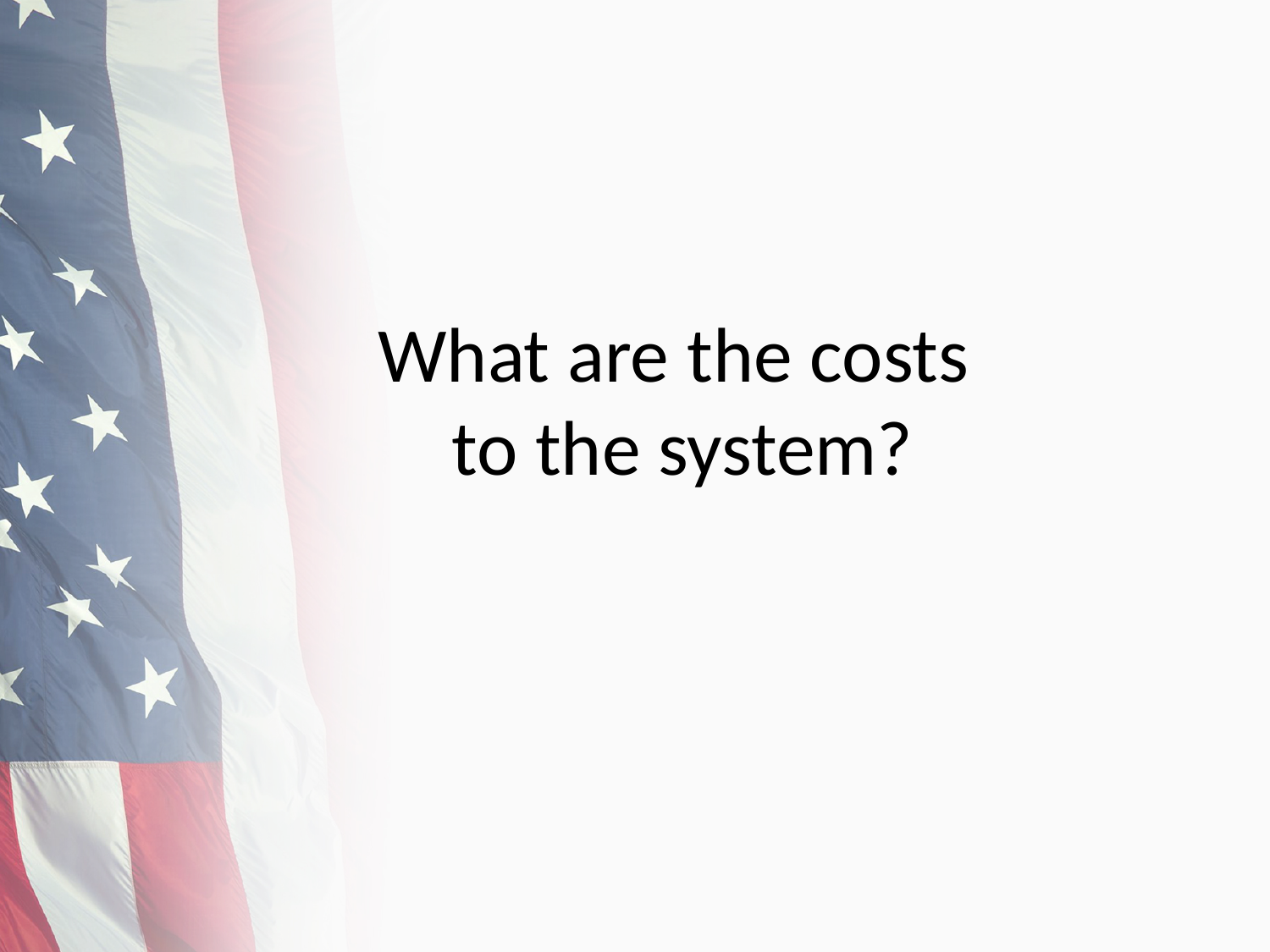

# What are the costs to the system?